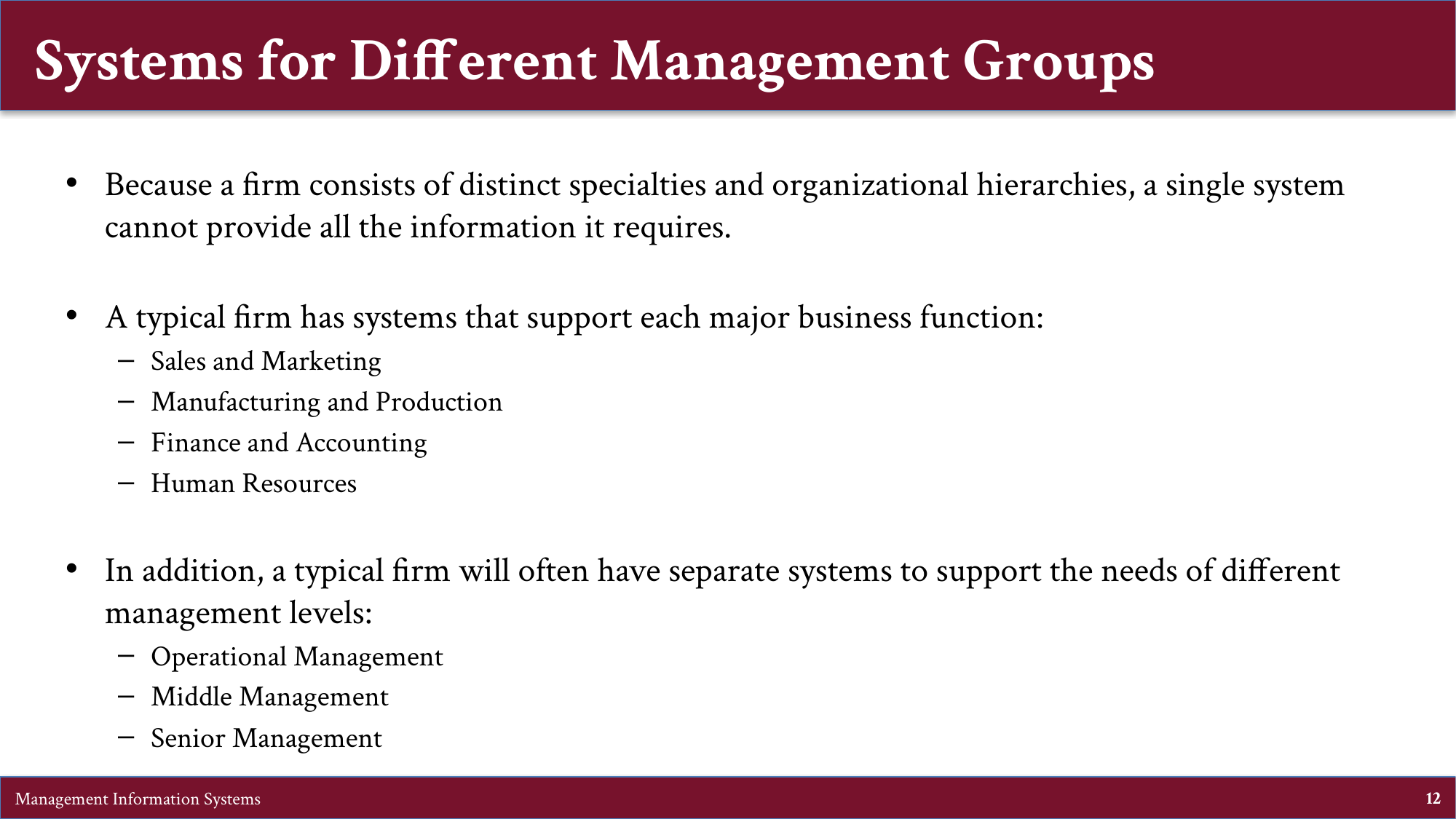

# Systems for Different Management Groups
Because a firm consists of distinct specialties and organizational hierarchies, a single system cannot provide all the information it requires.

A typical firm has systems that support each major business function:
Sales and Marketing
Manufacturing and Production
Finance and Accounting
Human Resources

In addition, a typical firm will often have separate systems to support the needs of different management levels:
Operational Management
Middle Management
Senior Management

 Management Information Systems
12